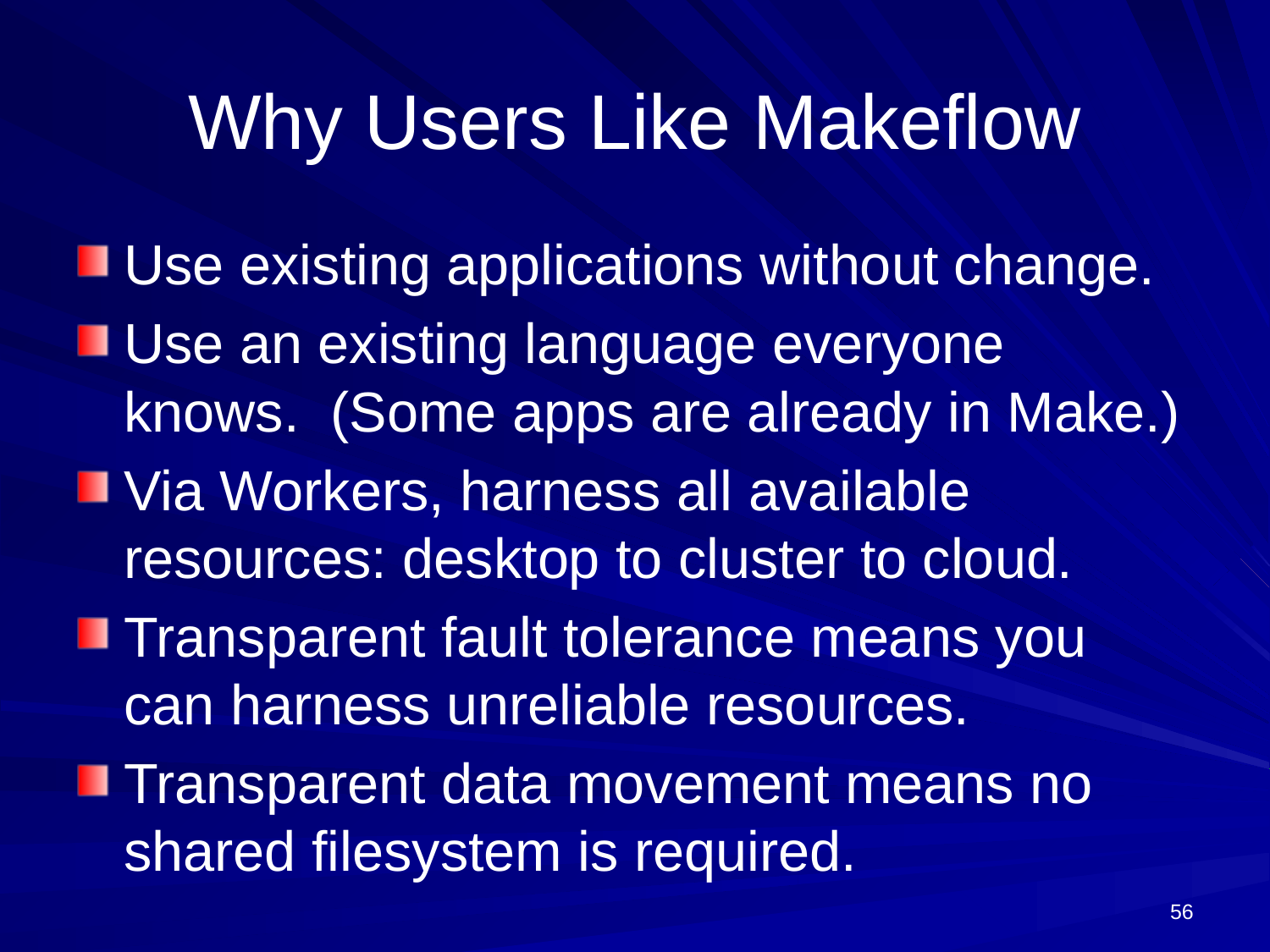

# Why Users Like Makeflow
Use existing applications without change.
Use an existing language everyone knows.  (Some apps are already in Make.)
Via Workers, harness all available resources: desktop to cluster to cloud.
Transparent fault tolerance means you can harness unreliable resources.
Transparent data movement means no shared filesystem is required.

56